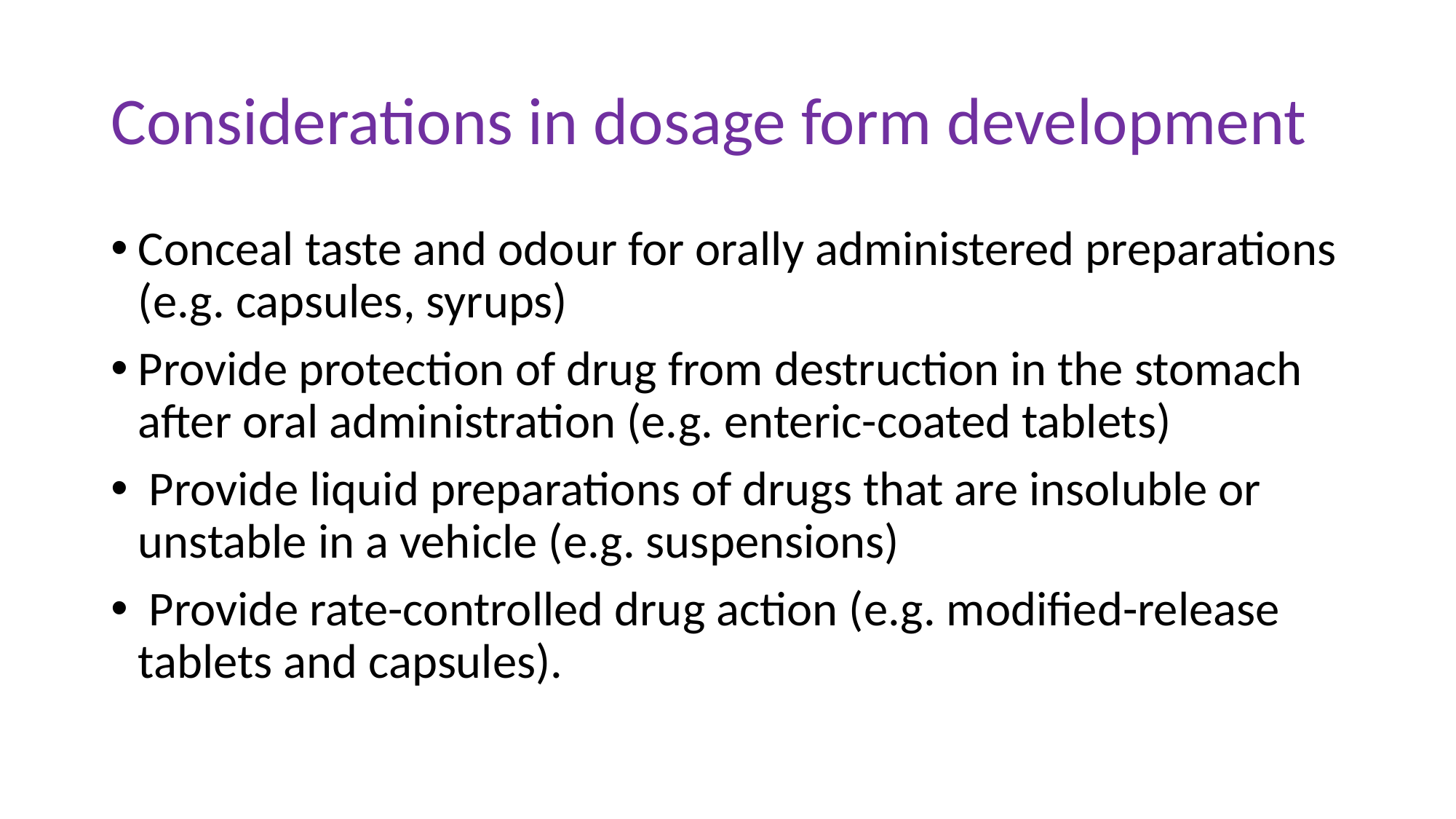

# Considerations in dosage form development
Conceal taste and odour for orally administered preparations (e.g. capsules, syrups)
Provide protection of drug from destruction in the stomach after oral administration (e.g. enteric-coated tablets)
 Provide liquid preparations of drugs that are insoluble or unstable in a vehicle (e.g. suspensions)
 Provide rate-controlled drug action (e.g. modified-release tablets and capsules).